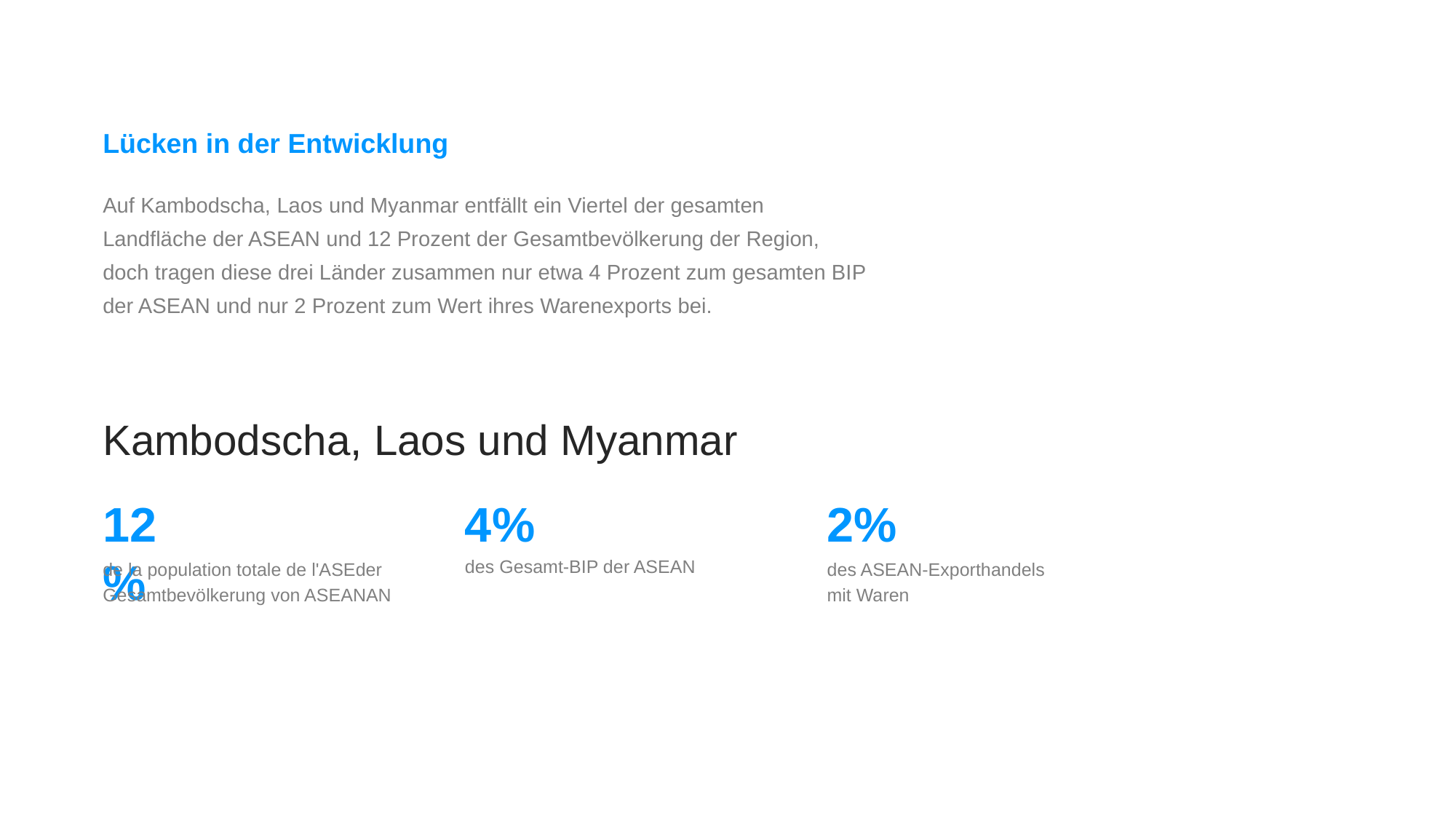

Lücken in der Entwicklung
Auf Kambodscha, Laos und Myanmar entfällt ein Viertel der gesamten Landfläche der ASEAN und 12 Prozent der Gesamtbevölkerung der Region, doch tragen diese drei Länder zusammen nur etwa 4 Prozent zum gesamten BIP der ASEAN und nur 2 Prozent zum Wert ihres Warenexports bei.
Kambodscha, Laos und Myanmar
12%
4%
2%
de la population totale de l'ASEder Gesamtbevölkerung von ASEANAN
des Gesamt-BIP der ASEAN

des ASEAN-Exporthandels
mit Waren